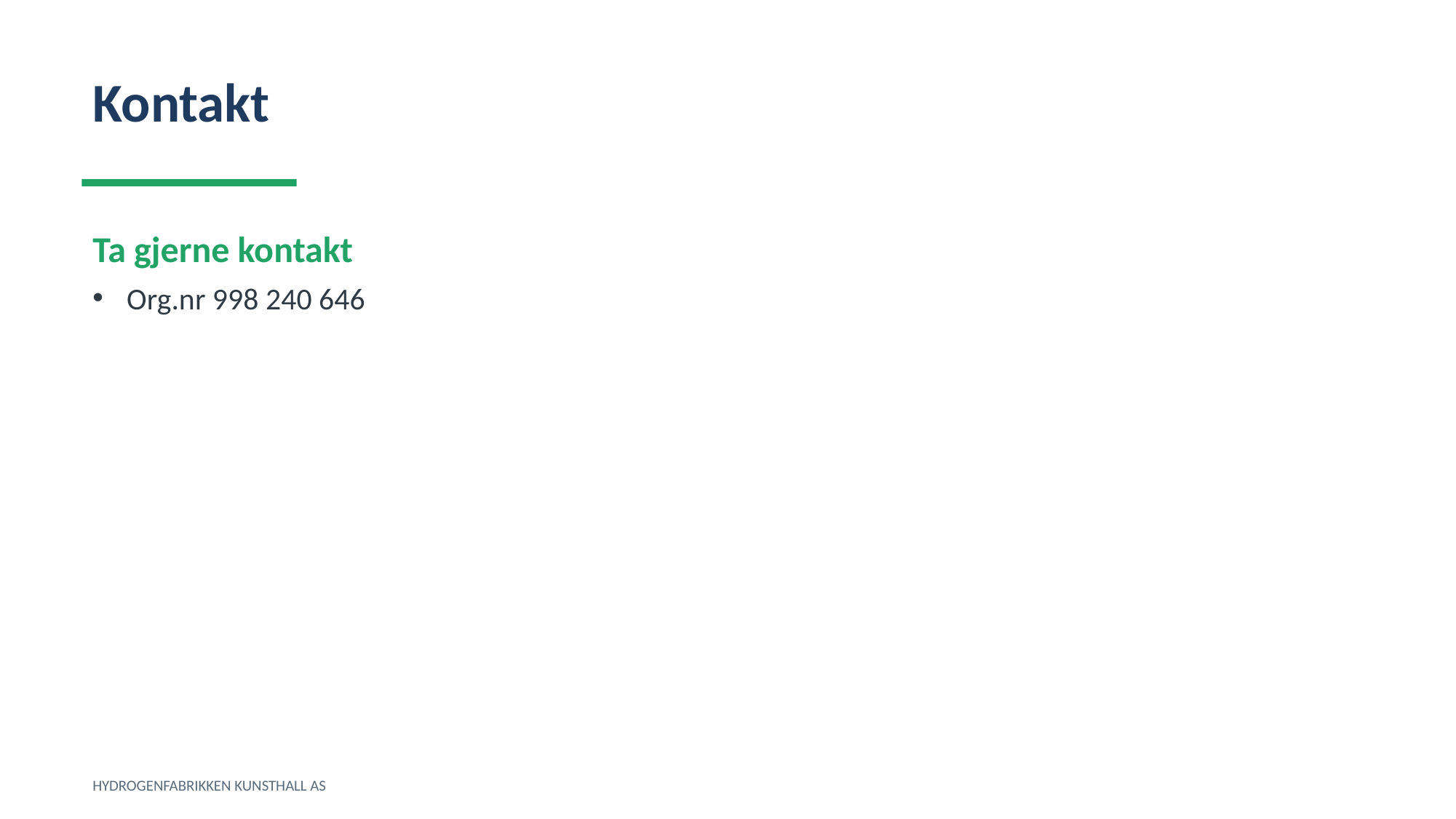

Kontakt

Ta gjerne kontakt
Org.nr 998 240 646
HYDROGENFABRIKKEN KUNSTHALL AS